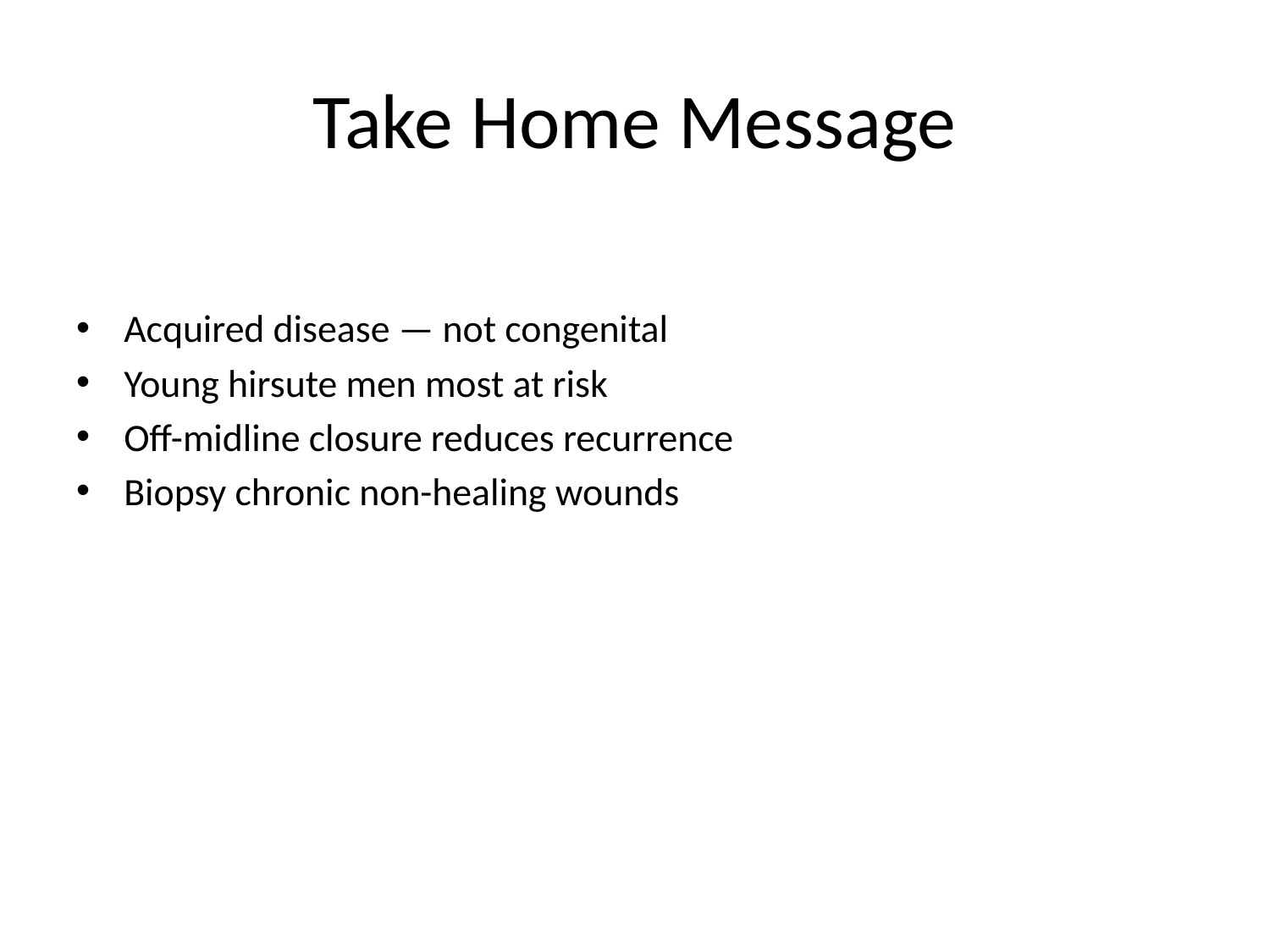

# Take Home Message

Acquired disease — not congenital
Young hirsute men most at risk
Off-midline closure reduces recurrence
Biopsy chronic non-healing wounds